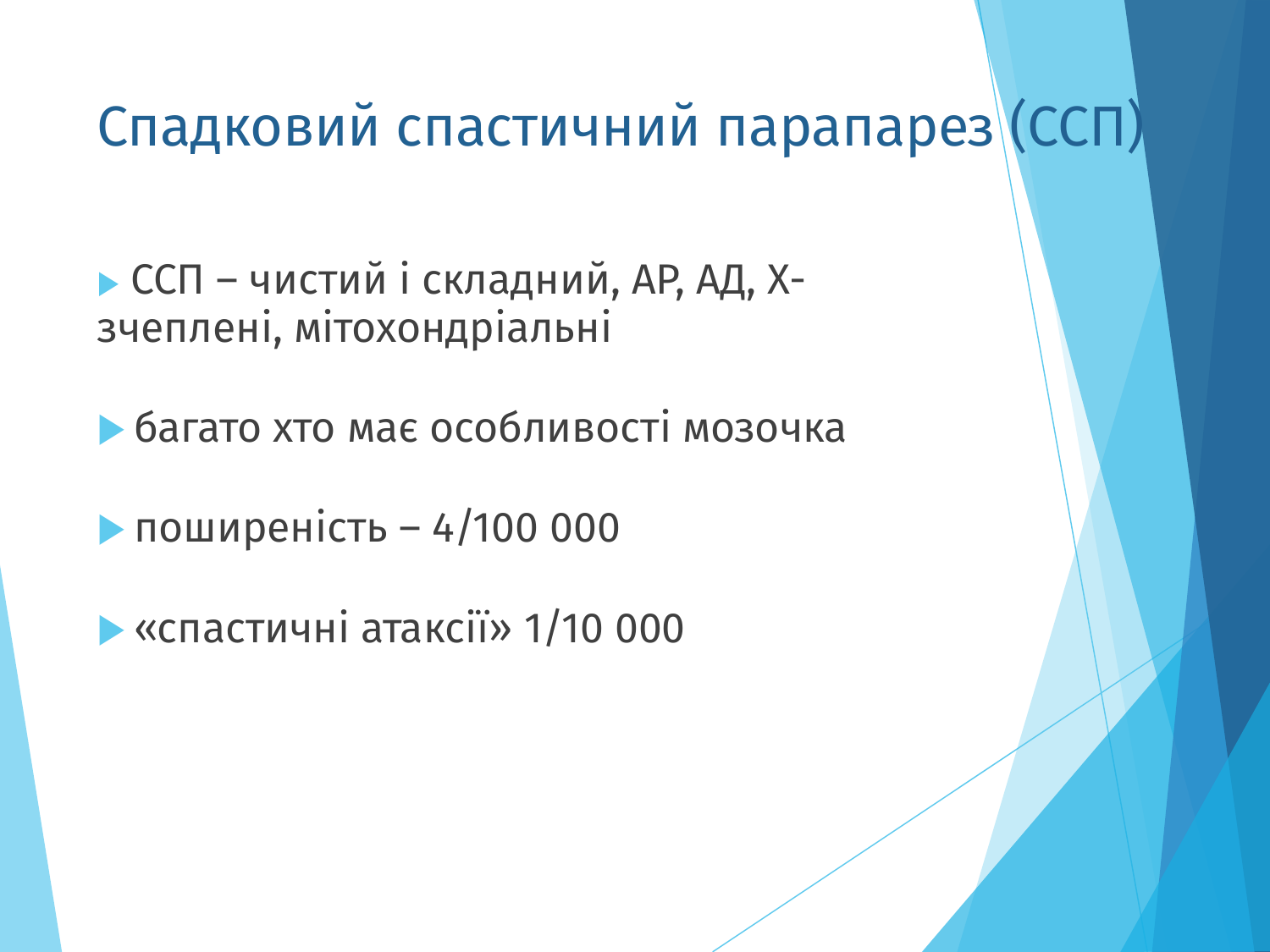

# Спадковий спастичний парапарез (ССП)
▶ ССП – чистий і складний, АР, АД, Х- зчеплені, мітохондріальні

▶ багато хто має особливості мозочка

▶ поширеність – 4/100 000

▶ «спастичні атаксії» 1/10 000